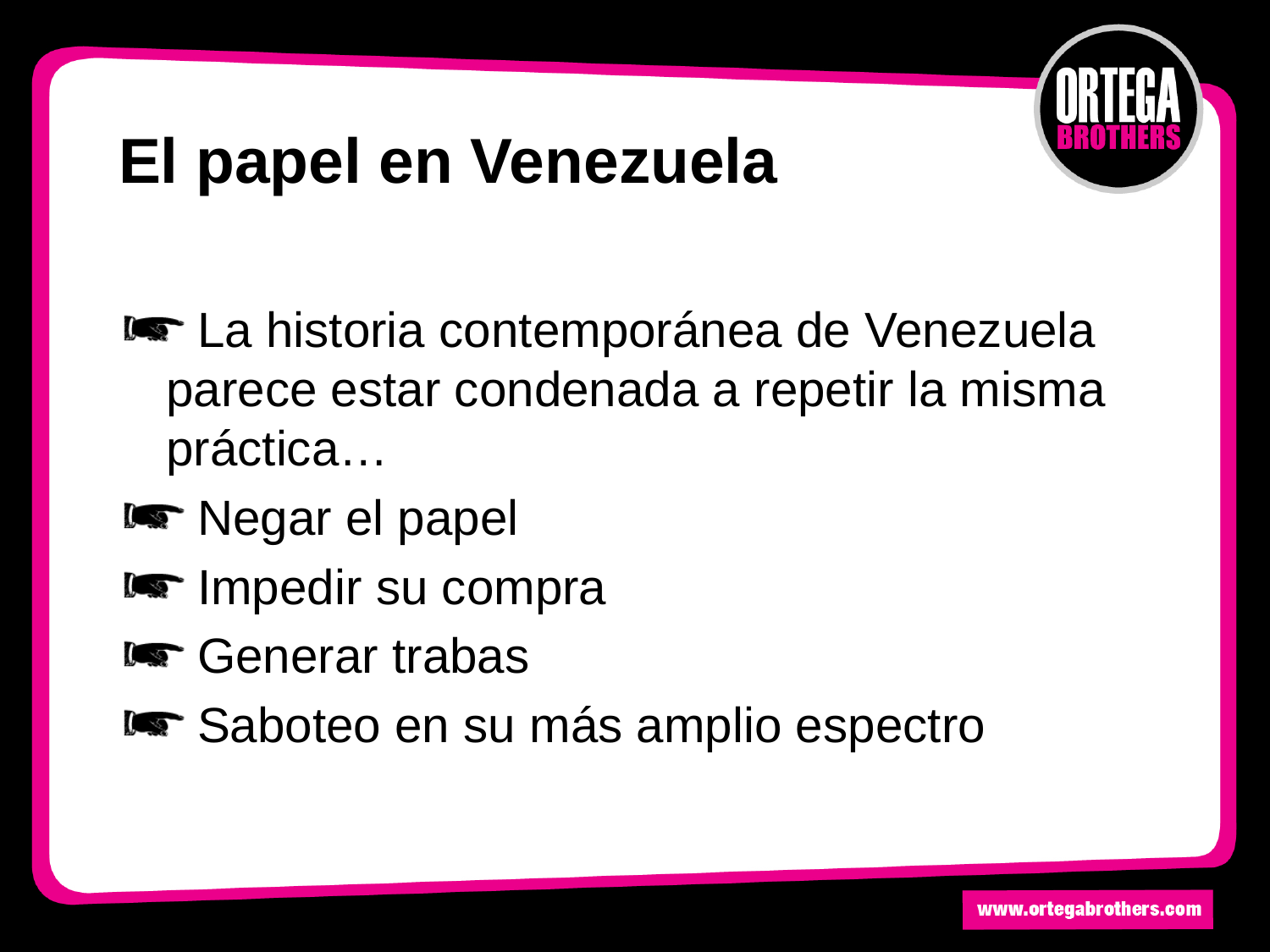

# El papel en Venezuela
La historia contemporánea de Venezuela parece estar condenada a repetir la misma práctica…
Negar el papel
Impedir su compra
Generar trabas
Saboteo en su más amplio espectro